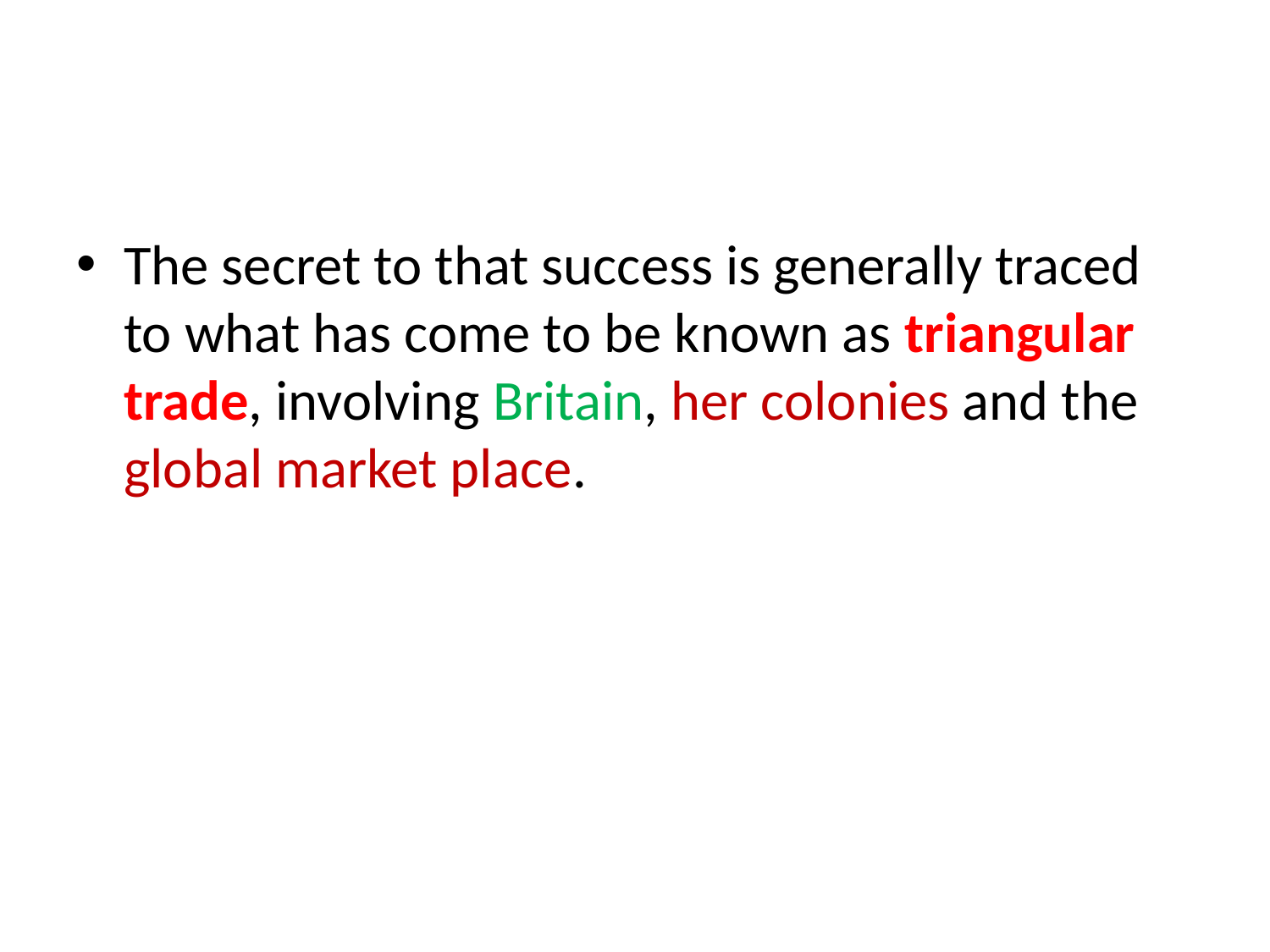

#
The secret to that success is generally traced to what has come to be known as triangular trade, involving Britain, her colonies and the global market place.